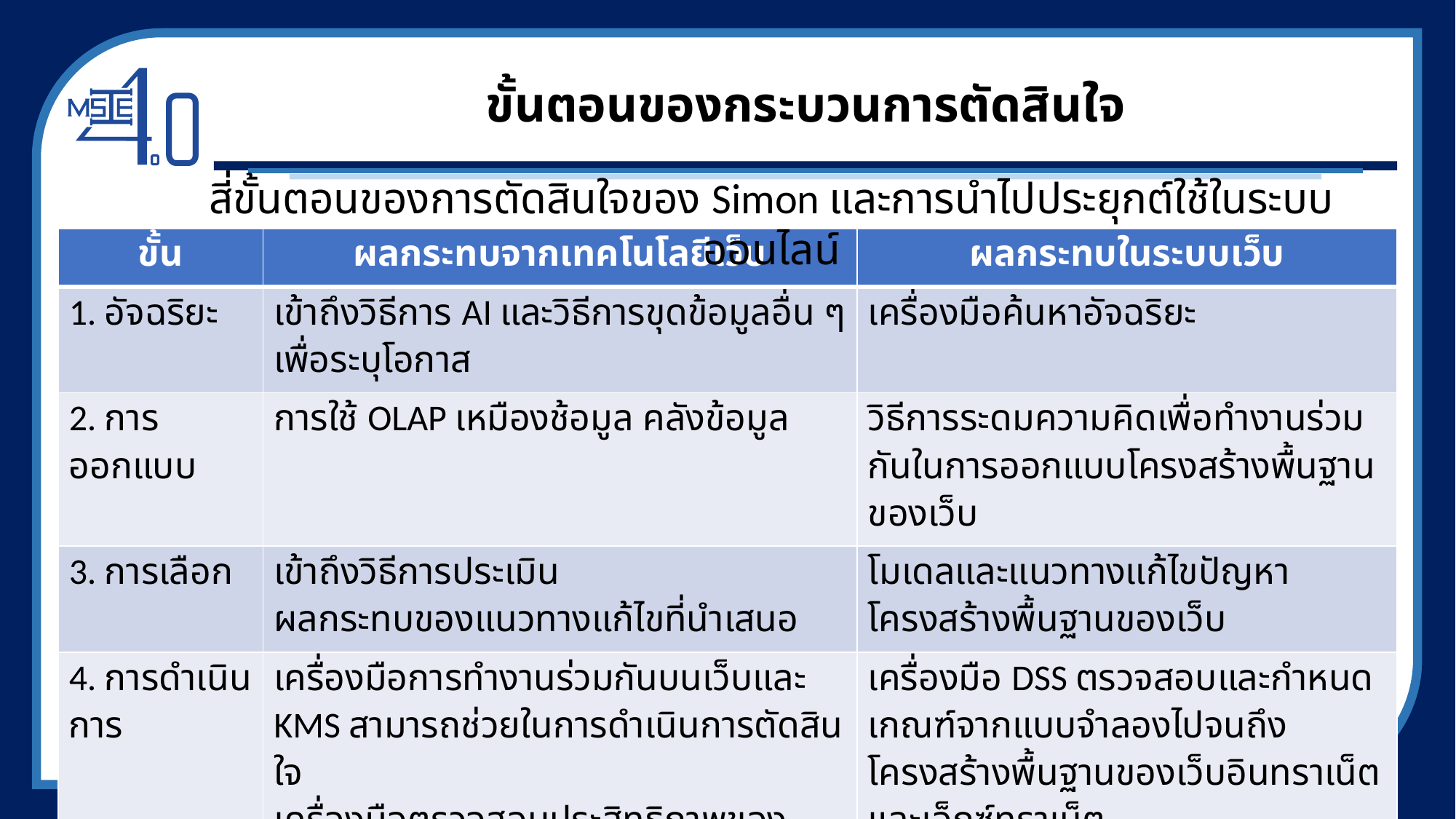

# ขั้นตอนของกระบวนการตัดสินใจ
สี่ขั้นตอนของการตัดสินใจของ Simon และการนำไปประยุกต์ใช้ในระบบออนไลน์
| ขั้น | ผลกระทบจากเทคโนโลยีเว็บ | ผลกระทบในระบบเว็บ |
| --- | --- | --- |
| 1. อัจฉริยะ | เข้าถึงวิธีการ AI และวิธีการขุดข้อมูลอื่น ๆ เพื่อระบุโอกาส | เครื่องมือค้นหาอัจฉริยะ |
| 2. การออกแบบ | การใช้ OLAP เหมืองช้อมูล คลังข้อมูล | วิธีการระดมความคิดเพื่อทำงานร่วมกันในการออกแบบโครงสร้างพื้นฐานของเว็บ |
| 3. การเลือก | เข้าถึงวิธีการประเมิน ผลกระทบของแนวทางแก้ไขที่นำเสนอ | โมเดลและแนวทางแก้ไขปัญหาโครงสร้างพื้นฐานของเว็บ |
| 4. การดำเนินการ | เครื่องมือการทำงานร่วมกันบนเว็บและ KMS สามารถช่วยในการดำเนินการตัดสินใจ เครื่องมือตรวจสอบประสิทธิภาพของอีคอมเมิร์ซและไซต์อื่น ๆ อินทราเน็ตเอ็กซ์ทราเน็ตและอินเทอร์เน็ตเอง | เครื่องมือ DSS ตรวจสอบและกำหนดเกณฑ์จากแบบจำลองไปจนถึงโครงสร้างพื้นฐานของเว็บอินทราเน็ตและเอ็กซ์ทราเน็ต เครื่องมือ DSS กำหนดวิธีกำหนดเส้นทางข้อความ |